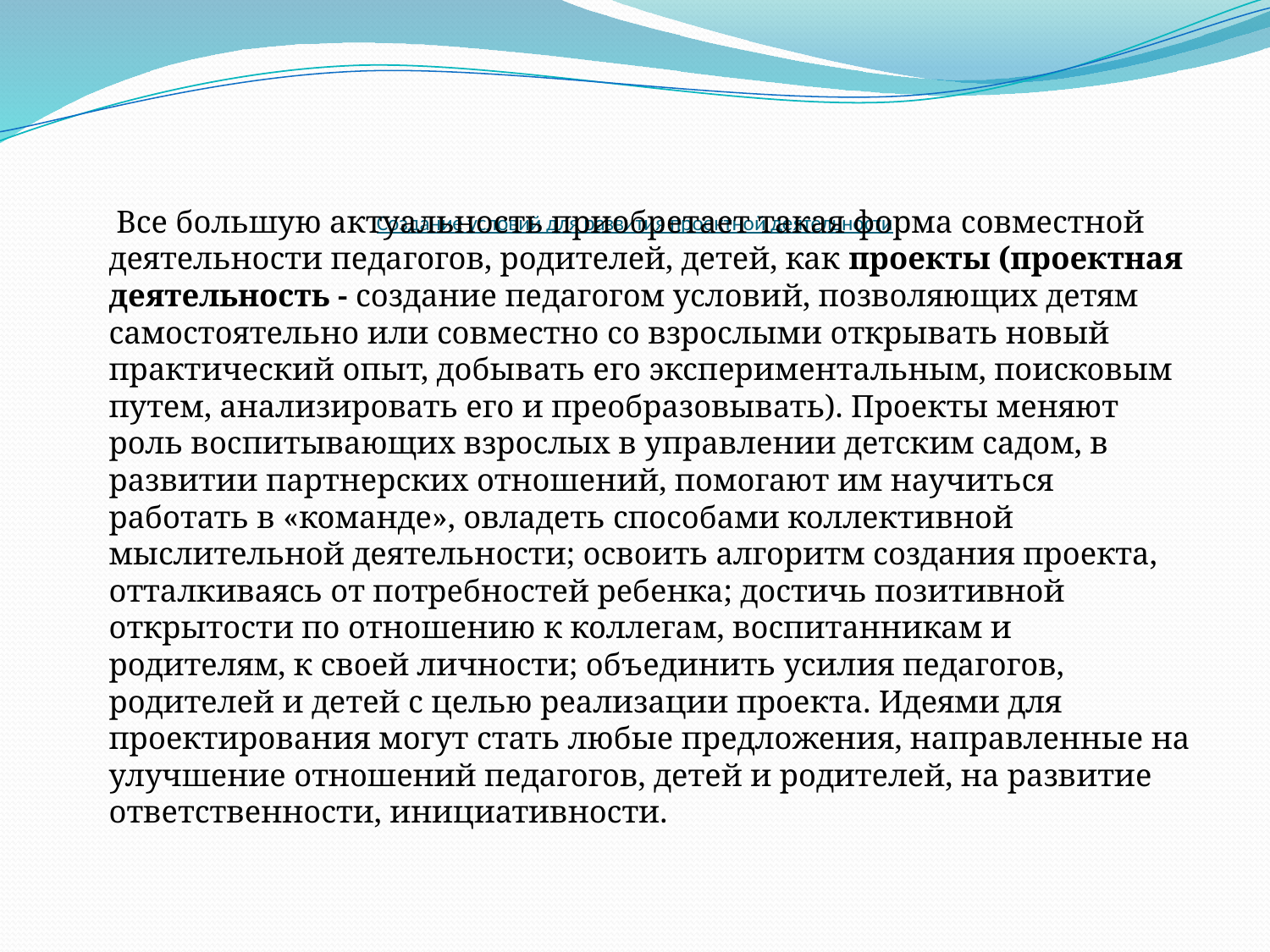

# Создание условий для развития проектной деятельности
     Все большую актуальность приобретает такая форма совместной деятельности педагогов, родителей, детей, как проекты (проектная деятельность - создание педагогом условий, позволяющих детям самостоятельно или совместно со взрослыми открывать новый практический опыт, добывать его экспериментальным, поисковым путем, анализировать его и преобразовывать). Проекты меняют роль воспитывающих взрослых в управлении детским садом, в развитии партнерских отношений, помогают им научиться работать в «команде», овладеть способами коллективной мыслительной деятельности; освоить алгоритм создания проекта, отталкиваясь от потребностей ребенка; достичь позитивной открытости по отношению к коллегам, воспитанникам и родителям, к своей личности; объединить усилия педагогов, родителей и детей с целью реализации проекта. Идеями для проектирования могут стать любые предложения, направленные на улучшение отношений педагогов, детей и родителей, на развитие ответственности, инициативности.